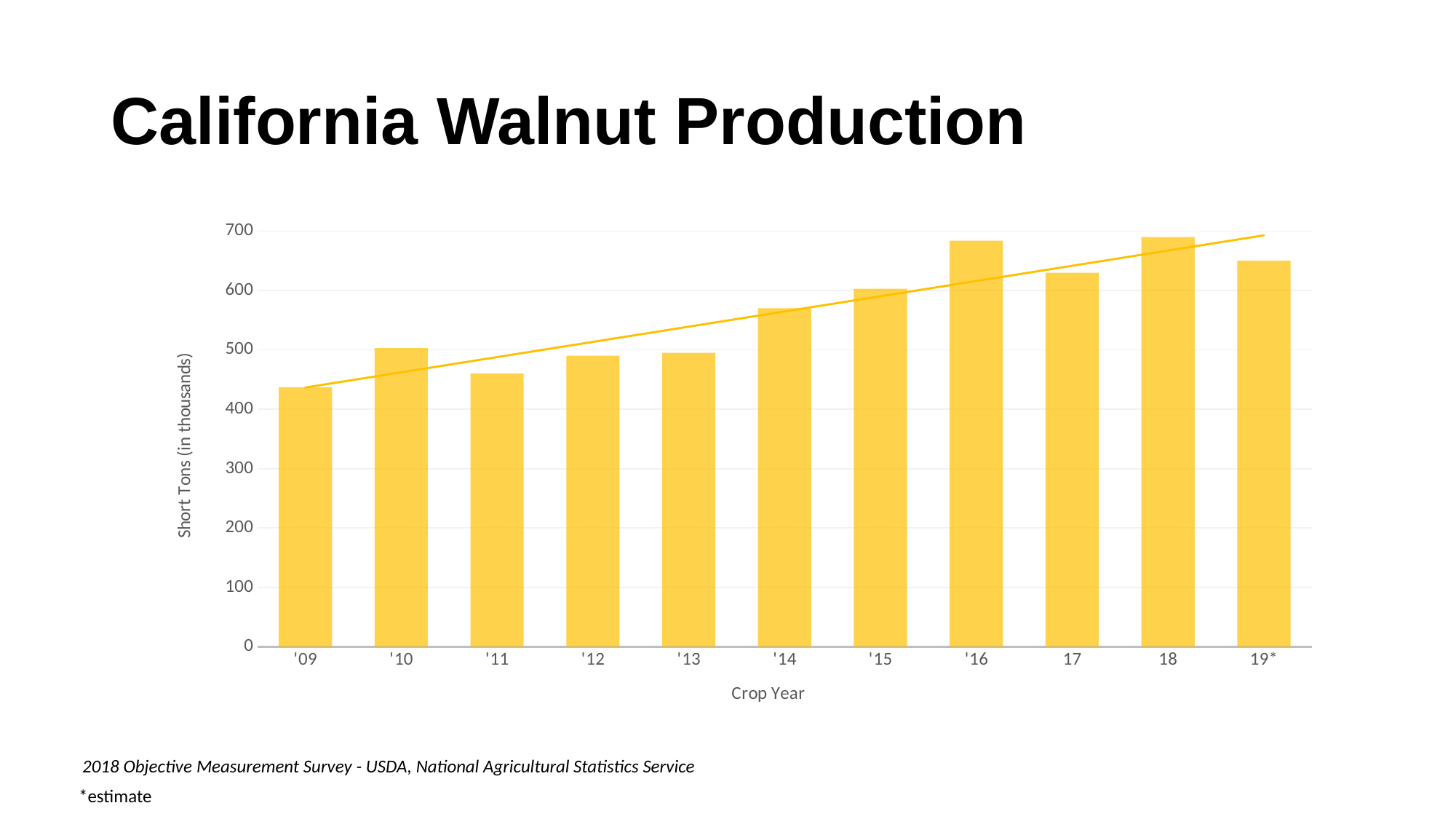

# California Walnut Production

### Chart

| Category | tons |
|---|---|
| '09 | 437.0 |
| '10 | 503.0 |
| '11 | 460.0 |
| '12 | 490.0 |
| '13 | 495.0 |
| '14 | 570.0 |
| '15 | 603.0 |
| '16 | 684.0 |
| 17 | 630.0 |
| 18 | 690.0 |
| 19* | 650.0 |
 2018 Objective Measurement Survey - USDA, National Agricultural Statistics Service

*estimate